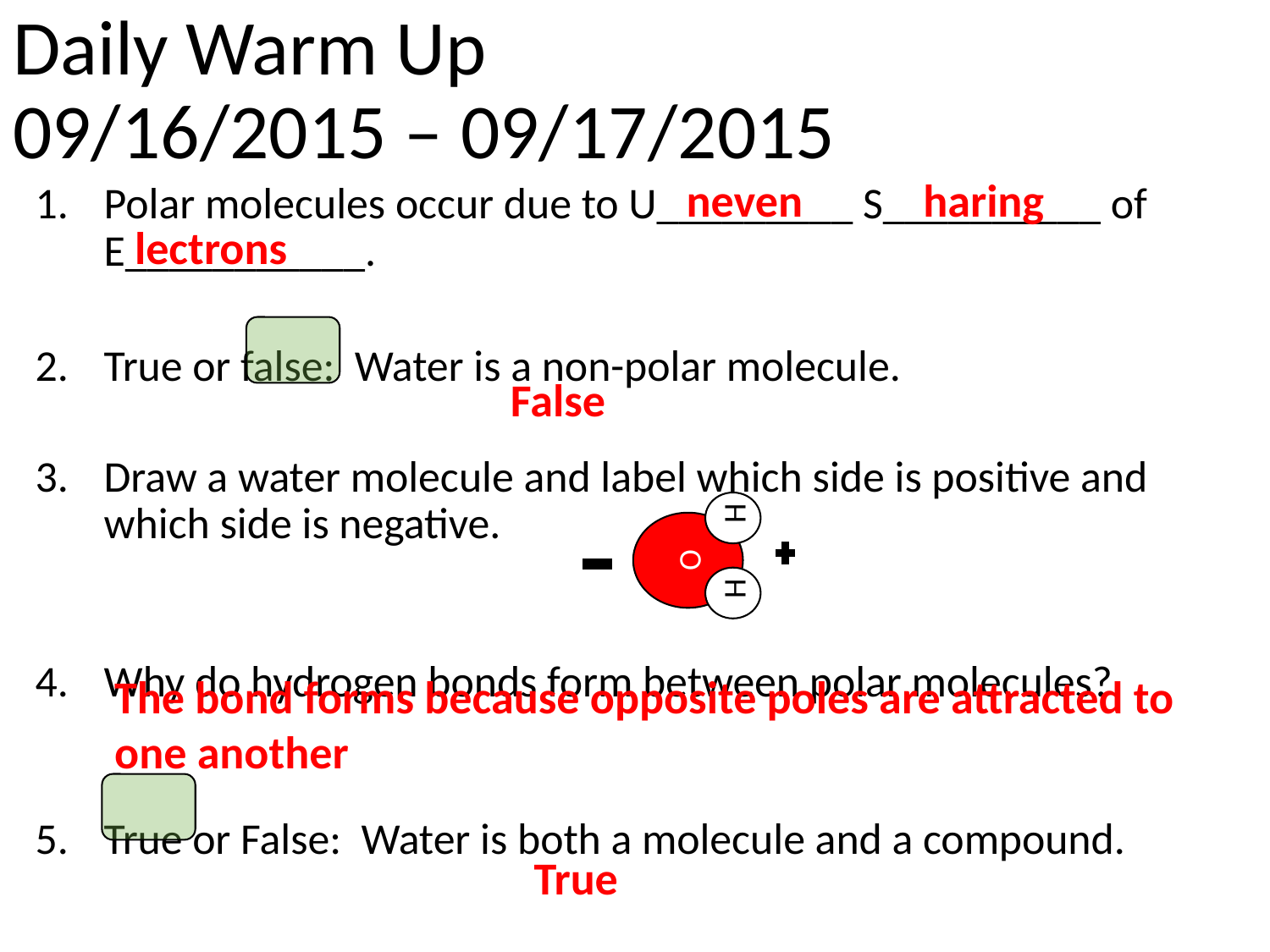

# Daily Warm Up 09/16/2015 – 09/17/2015

neven
haring
Polar molecules occur due to U_________ S__________ of E___________.
True or false:  Water is a non-polar molecule.
Draw a water molecule and label which side is positive and which side is negative.
Why do hydrogen bonds form between polar molecules?
True or False:  Water is both a molecule and a compound.

lectrons

False
O
H
H

The bond forms because opposite poles are attracted to one another

True